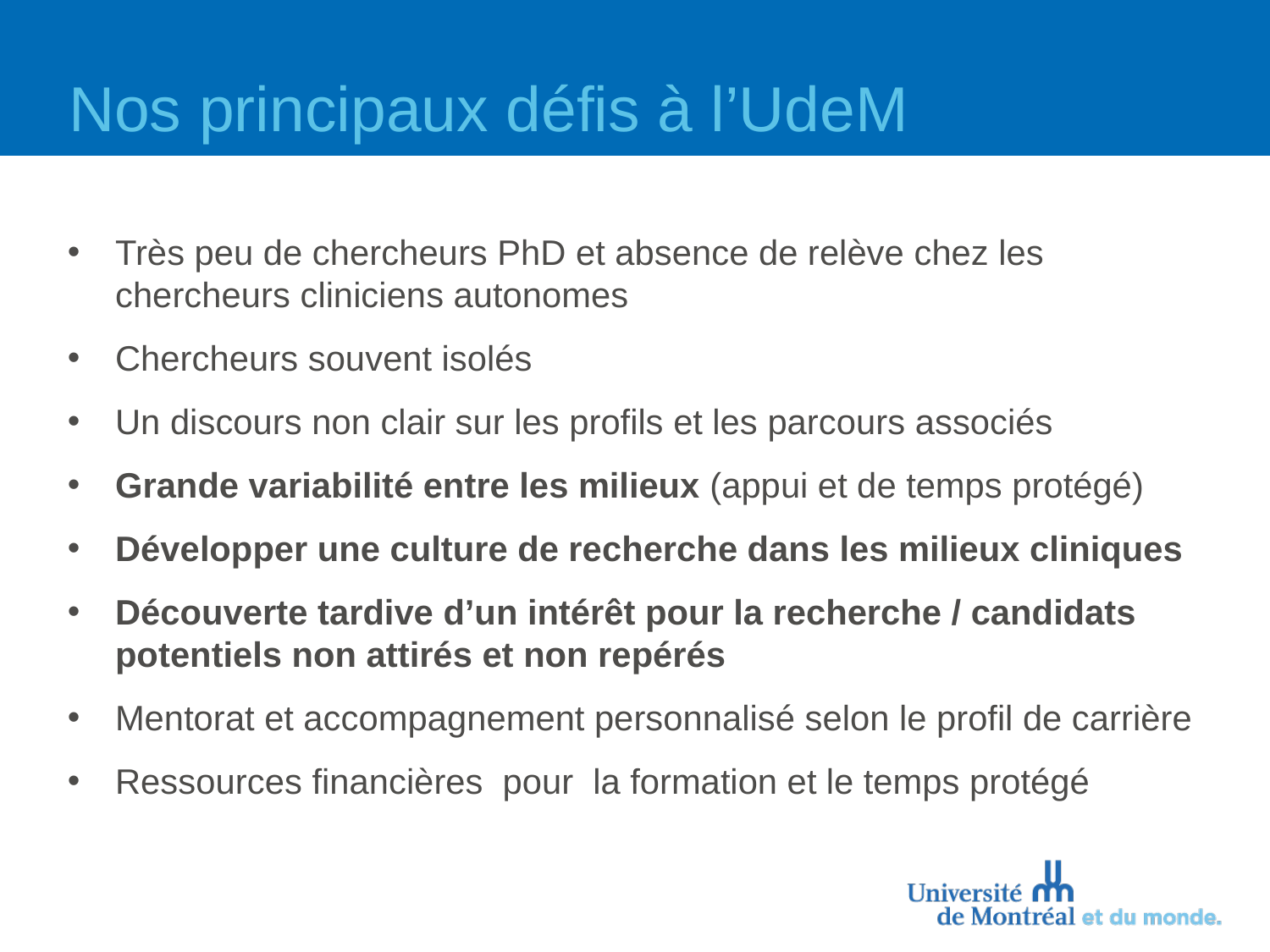

# Nos principaux défis à l’UdeM
Très peu de chercheurs PhD et absence de relève chez les chercheurs cliniciens autonomes
Chercheurs souvent isolés
Un discours non clair sur les profils et les parcours associés
Grande variabilité entre les milieux (appui et de temps protégé)
Développer une culture de recherche dans les milieux cliniques
Découverte tardive d’un intérêt pour la recherche / candidats potentiels non attirés et non repérés
Mentorat et accompagnement personnalisé selon le profil de carrière
Ressources financières  pour  la formation et le temps protégé